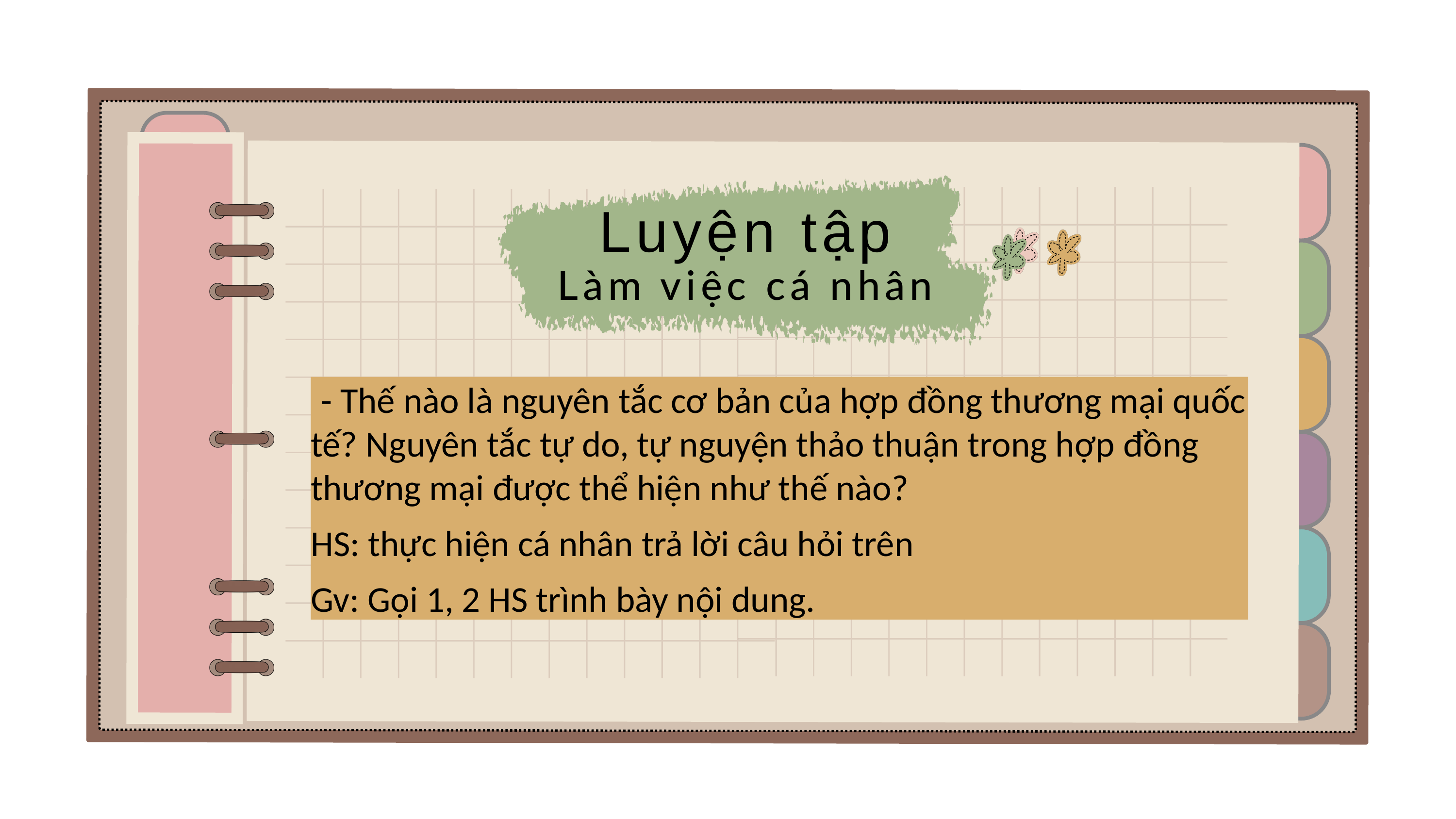

Luyện tập
Làm việc cá nhân

 - Thế nào là nguyên tắc cơ bản của hợp đồng thương mại quốc tế? Nguyên tắc tự do, tự nguyện thảo thuận trong hợp đồng thương mại được thể hiện như thế nào?
HS: thực hiện cá nhân trả lời câu hỏi trên
Gv: Gọi 1, 2 HS trình bày nội dung.